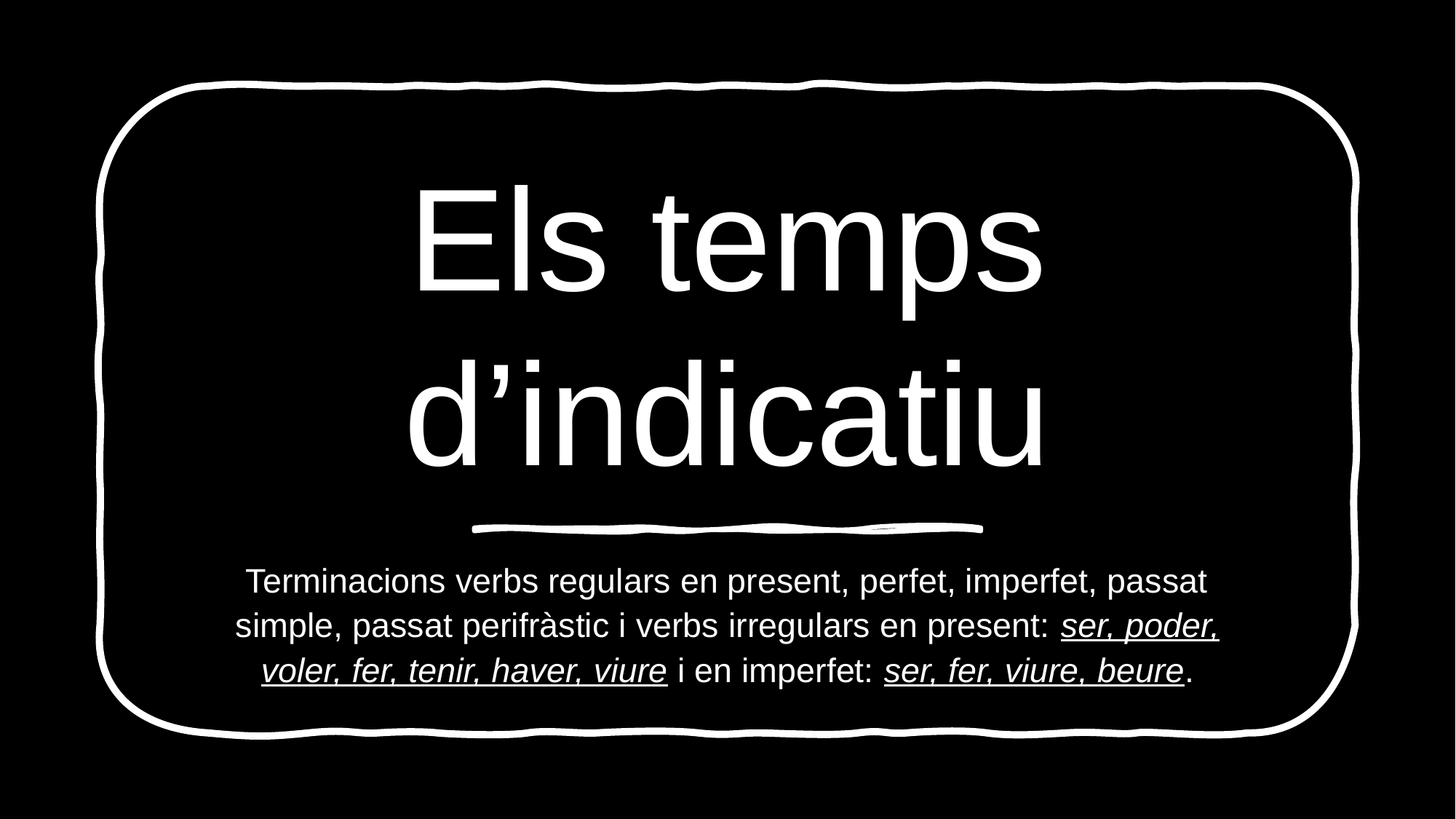

# Els temps d’indicatiu

Terminacions verbs regulars en present, perfet, imperfet, passat simple, passat perifràstic i verbs irregulars en present: ser, poder, voler, fer, tenir, haver, viure i en imperfet: ser, fer, viure, beure.